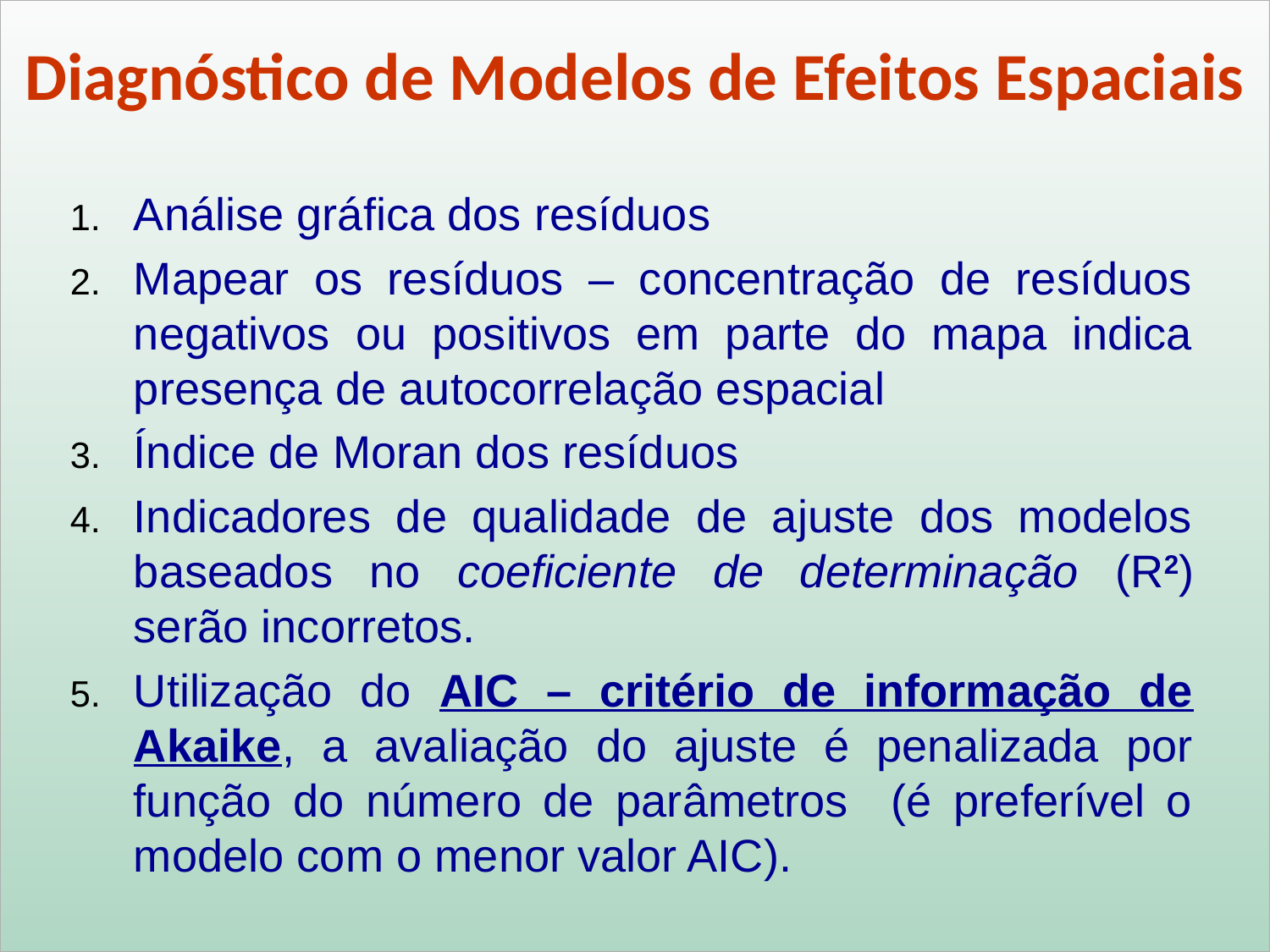

Diagnóstico de Modelos de Efeitos Espaciais
Análise gráfica dos resíduos
Mapear os resíduos – concentração de resíduos negativos ou positivos em parte do mapa indica presença de autocorrelação espacial
Índice de Moran dos resíduos
Indicadores de qualidade de ajuste dos modelos baseados no coeficiente de determinação (R2) serão incorretos.
Utilização do AIC – critério de informação de Akaike, a avaliação do ajuste é penalizada por função do número de parâmetros  (é preferível o modelo com o menor valor AIC).